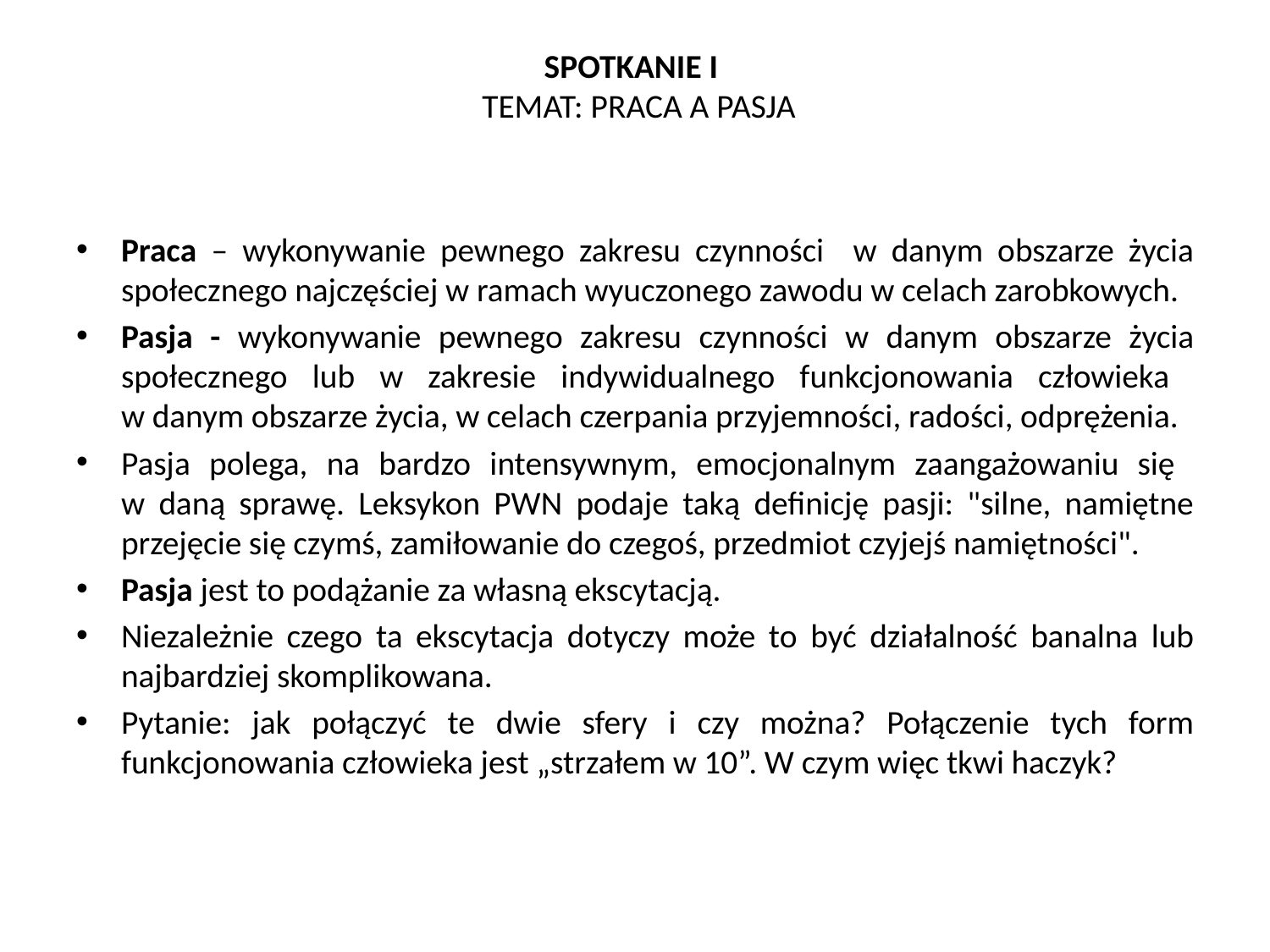

# SPOTKANIE I TEMAT: PRACA A PASJA
Praca – wykonywanie pewnego zakresu czynności  w danym obszarze życia społecznego najczęściej w ramach wyuczonego zawodu w celach zarobkowych.
Pasja - wykonywanie pewnego zakresu czynności w danym obszarze życia społecznego lub w zakresie indywidualnego funkcjonowania człowieka
w danym obszarze życia, w celach czerpania przyjemności, radości, odprężenia.
Pasja polega, na bardzo intensywnym, emocjonalnym zaangażowaniu się
w daną sprawę. Leksykon PWN podaje taką definicję pasji: "silne, namiętne przejęcie się czymś, zamiłowanie do czegoś, przedmiot czyjejś namiętności".
Pasja jest to podążanie za własną ekscytacją.
Niezależnie czego ta ekscytacja dotyczy może to być działalność banalna lub najbardziej skomplikowana.
Pytanie: jak połączyć te dwie sfery i czy można? Połączenie tych form funkcjonowania człowieka jest „strzałem w 10”. W czym więc tkwi haczyk?